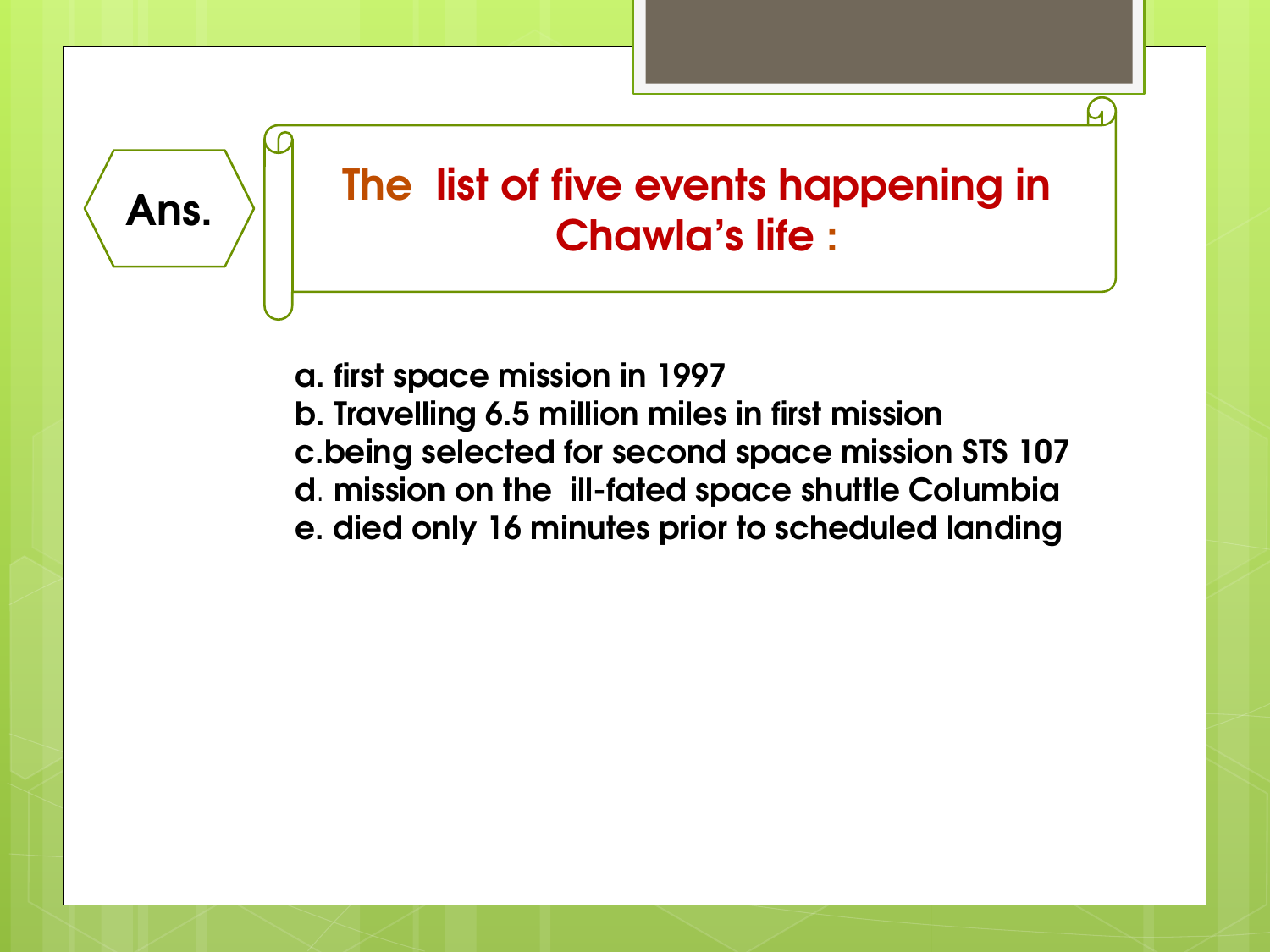

The  list of five events happening in Chawla’s life :
Ans.
a. first space mission in 1997
b. Travelling 6.5 million miles in first mission
c.being selected for second space mission STS 107
d. mission on the  ill-fated space shuttle Columbia
e. died only 16 minutes prior to scheduled landing